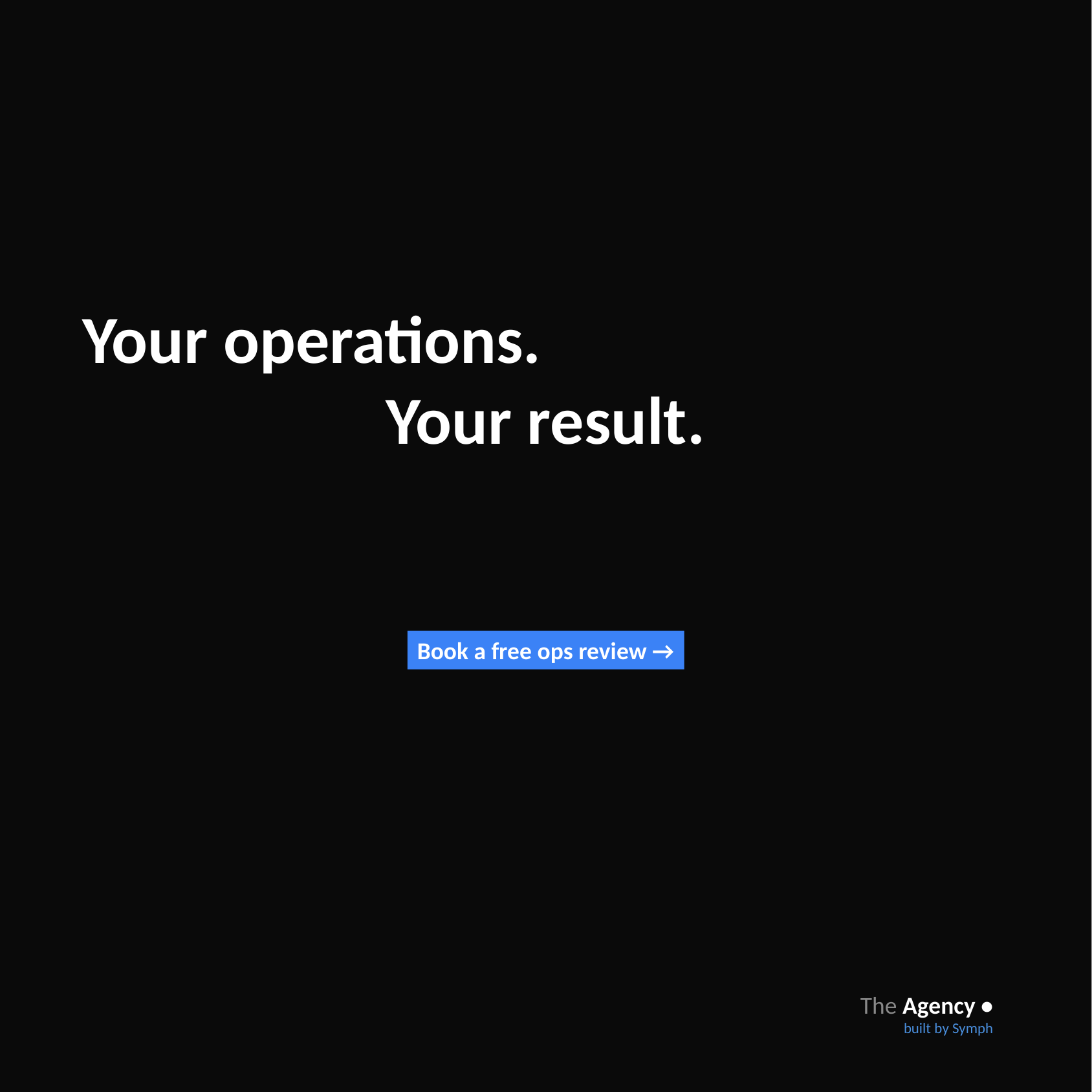

Your operations.
Your result.
Book a free ops review →
The Agency •
built by Symph